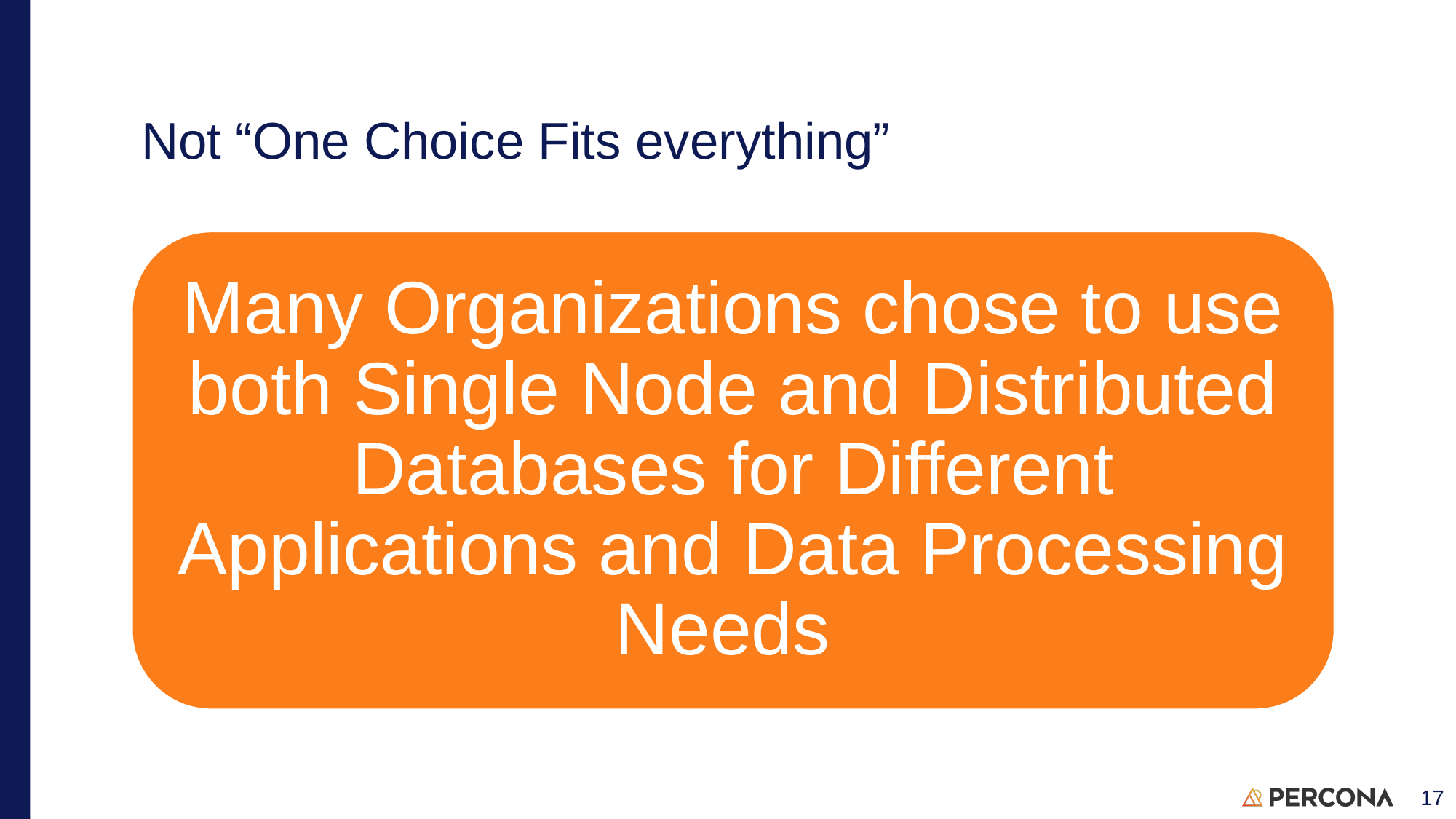

# Not “One Choice Fits everything”

Many Organizations chose to use both Single Node and Distributed Databases for Different Applications and Data Processing Needs
17